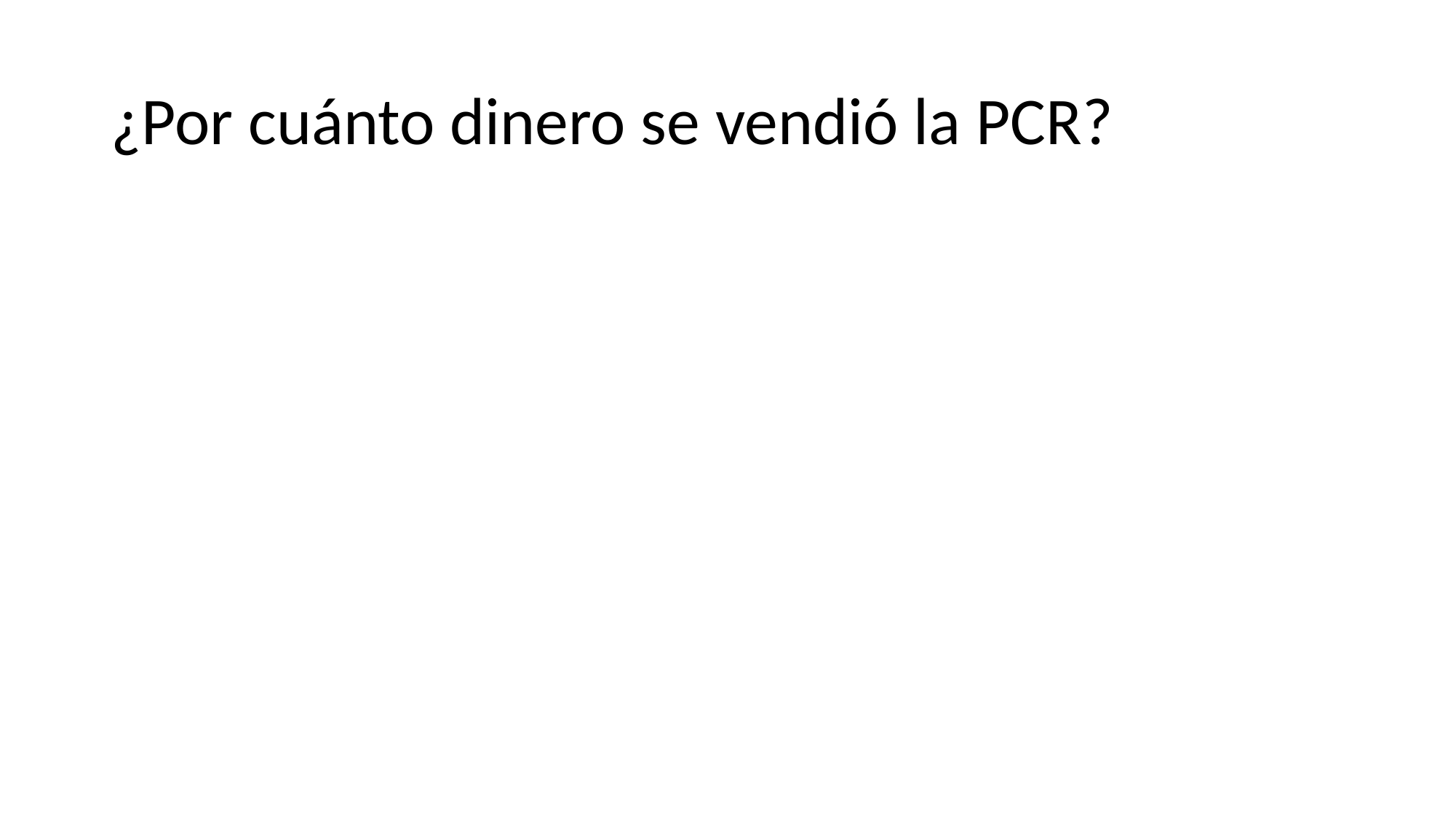

# ¿Por cuánto dinero se vendió la PCR?